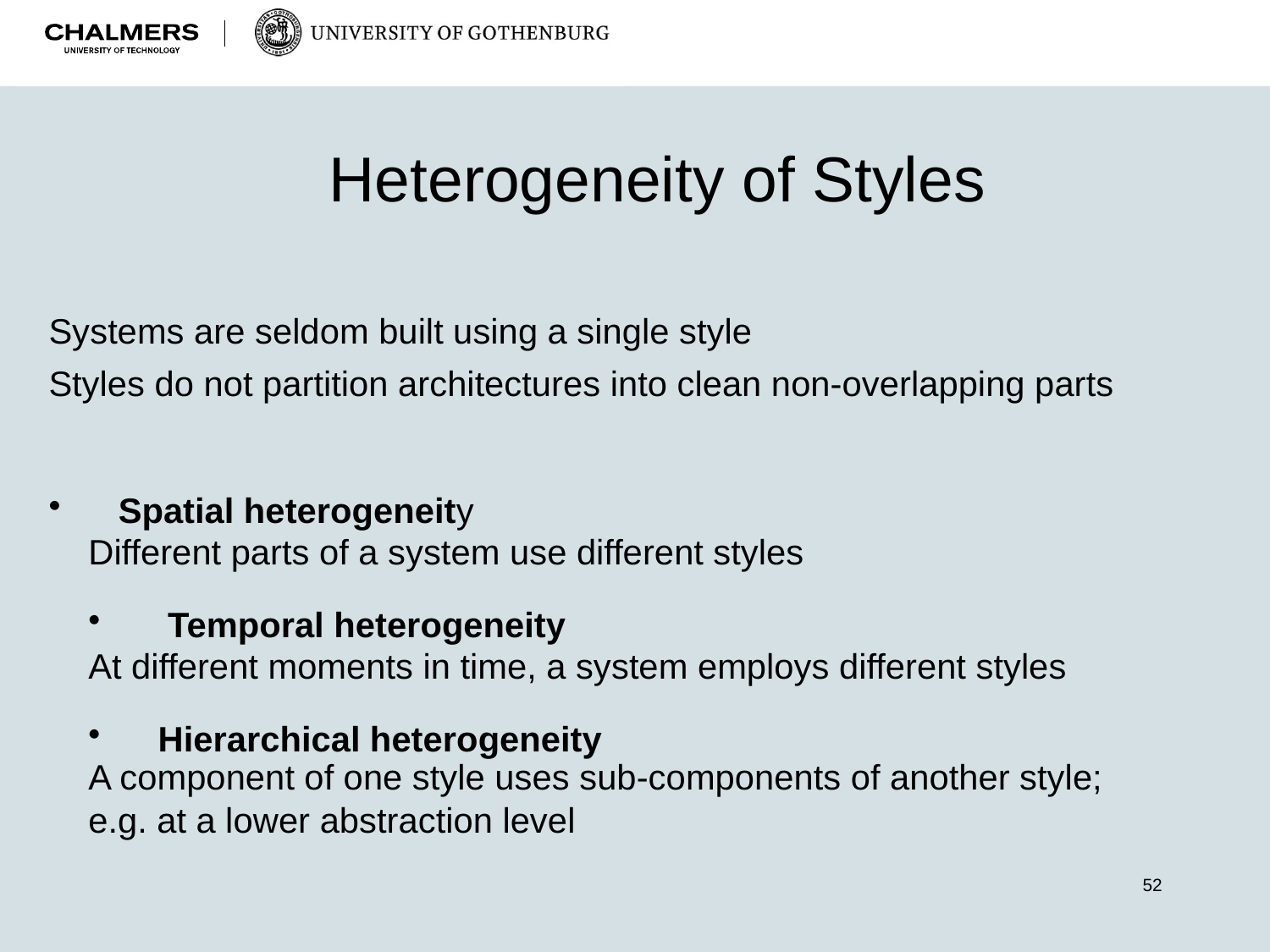

Heterogeneity of Styles
Systems are seldom built using a single style
Styles do not partition architectures into clean non-overlapping parts

	Spatial heterogeneity
Different parts of a system use different styles
	 Temporal heterogeneity
At different moments in time, a system employs different styles
	Hierarchical heterogeneity
A component of one style uses sub-components of another style;
e.g. at a lower abstraction level
52